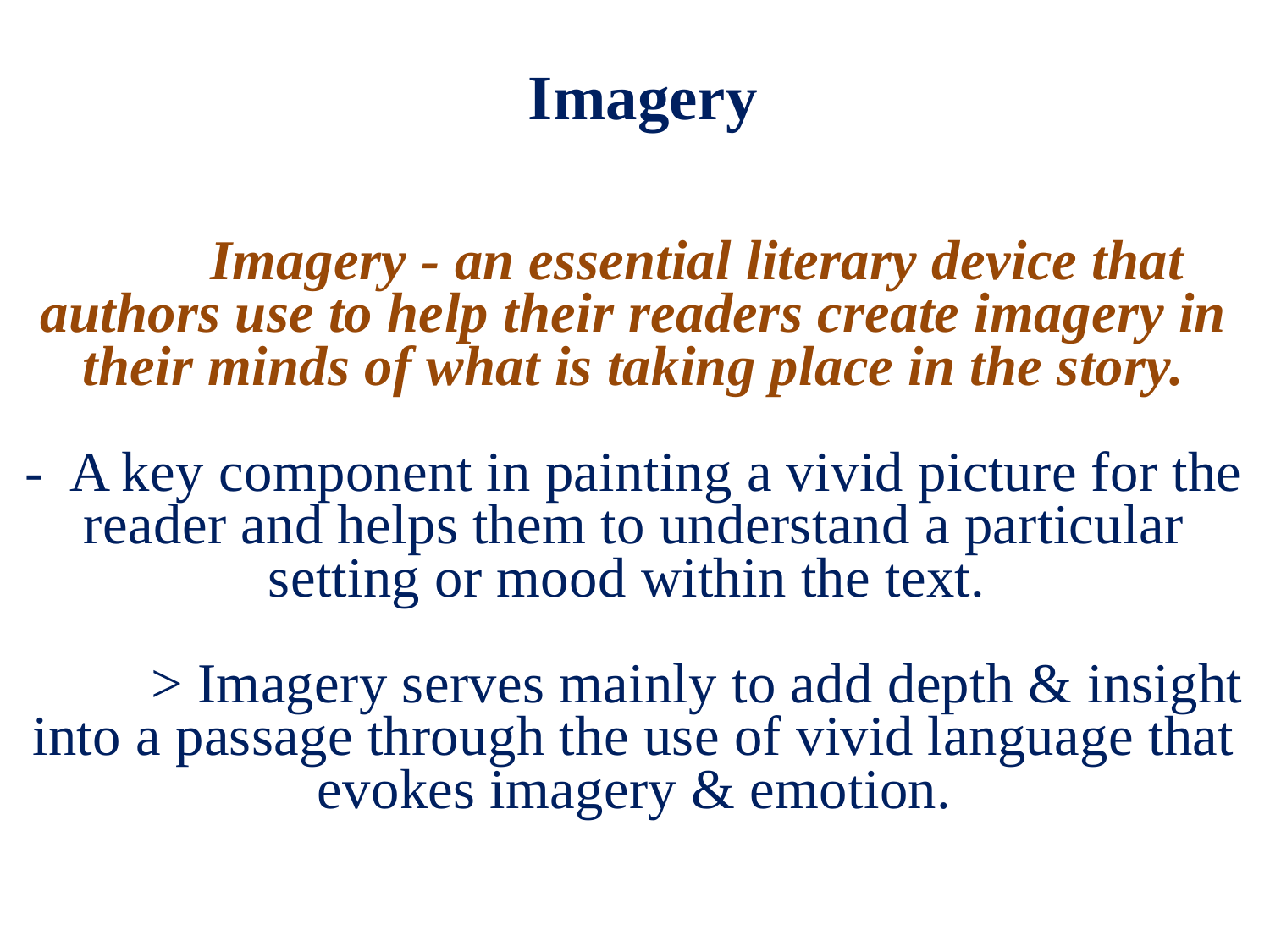

# Imagery Imagery - an essential literary device that authors use to help their readers create imagery in their minds of what is taking place in the story. -  A key component in painting a vivid picture for the reader and helps them to understand a particular setting or mood within the text.  > Imagery serves mainly to add depth & insight into a passage through the use of vivid language that evokes imagery & emotion.